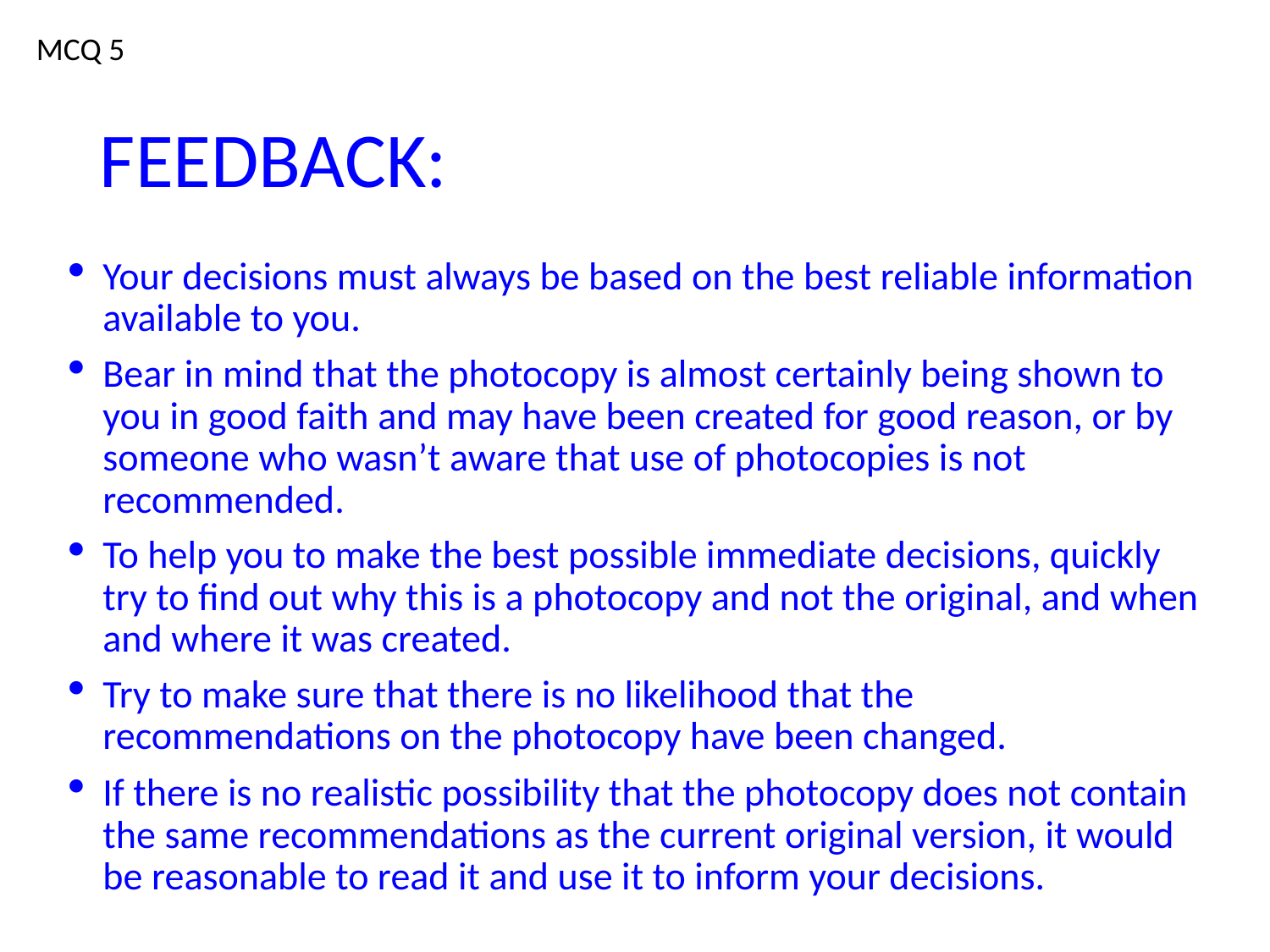

MCQ 5
# FEEDBACK:
Your decisions must always be based on the best reliable information available to you.

Bear in mind that the photocopy is almost certainly being shown to you in good faith and may have been created for good reason, or by someone who wasn’t aware that use of photocopies is not recommended.

To help you to make the best possible immediate decisions, quickly try to find out why this is a photocopy and not the original, and when and where it was created.

Try to make sure that there is no likelihood that the recommendations on the photocopy have been changed.

If there is no realistic possibility that the photocopy does not contain the same recommendations as the current original version, it would be reasonable to read it and use it to inform your decisions.